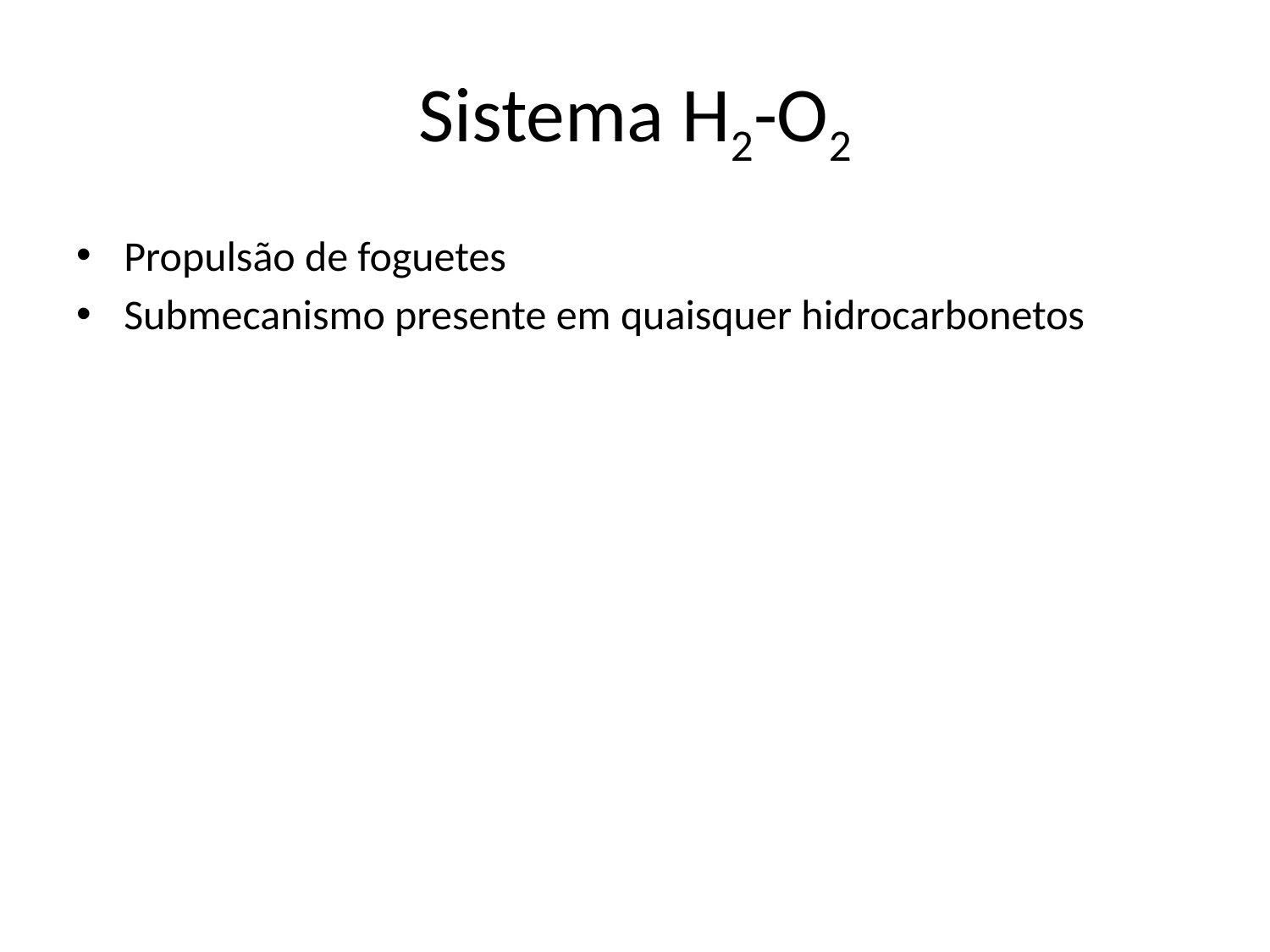

# Sistema H2-O2
Propulsão de foguetes
Submecanismo presente em quaisquer hidrocarbonetos